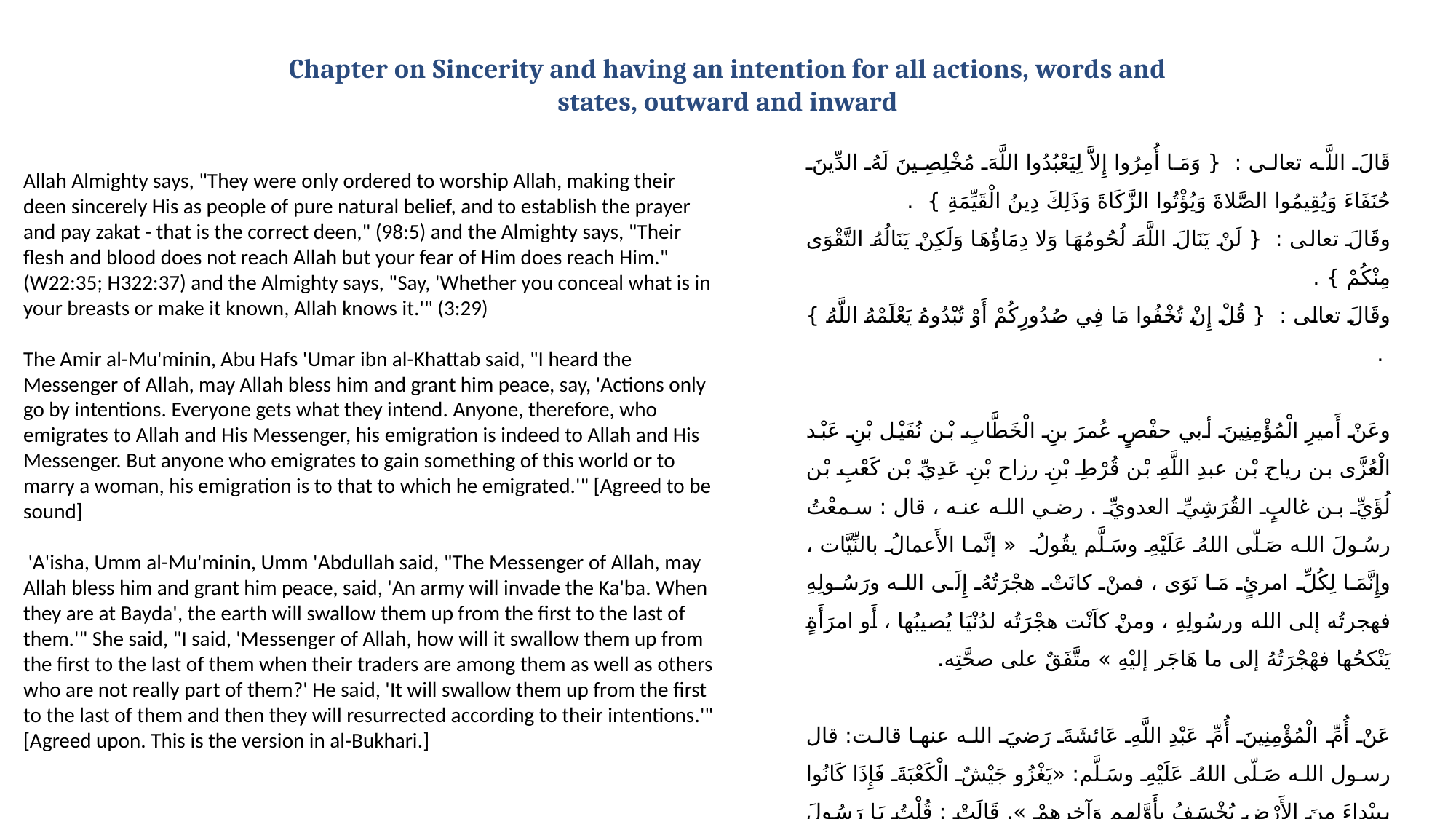

Chapter on Sincerity and having an intention for all actions, words and states, outward and inward
قَالَ اللَّه تعالى :  { وَمَا أُمِرُوا إِلاَّ لِيَعْبُدُوا اللَّهَ مُخْلِصِينَ لَهُ الدِّينَ حُنَفَاءَ وَيُقِيمُوا الصَّلاةَ وَيُؤْتُوا الزَّكَاةَ وَذَلِكَ دِينُ الْقَيِّمَةِ }  .
وقَالَ تعالى :  { لَنْ يَنَالَ اللَّهَ لُحُومُهَا وَلا دِمَاؤُهَا وَلَكِنْ يَنَالُهُ التَّقْوَى مِنْكُمْ } .
وقَالَ تعالى :  { قُلْ إِنْ تُخْفُوا مَا فِي صُدُورِكُمْ أَوْ تُبْدُوهُ يَعْلَمْهُ اللَّهُ }  .

وعَنْ أَميرِ الْمُؤْمِنِينَ أبي حفْصٍ عُمرَ بنِ الْخَطَّابِ بْن نُفَيْل بْنِ عَبْد الْعُزَّى بن رياح بْن عبدِ اللَّهِ بْن قُرْطِ بْنِ رزاح بْنِ عَدِيِّ بْن كَعْبِ بْن لُؤَيِّ بن غالبٍ القُرَشِيِّ العدويِّ . رضي الله عنه ، قال : سمعْتُ رسُولَ الله صَلّى اللهُ عَلَيْهِ وسَلَّم يقُولُ  « إنَّما الأَعمالُ بالنِّيَّات ، وإِنَّمَا لِكُلِّ امرئٍ مَا نَوَى ، فمنْ كانَتْ هجْرَتُهُ إِلَى الله ورَسُولِهِ فهجرتُه إلى الله ورسُولِهِ ، ومنْ كاَنْت هجْرَتُه لدُنْيَا يُصيبُها ، أَو امرَأَةٍ يَنْكحُها فهْجْرَتُهُ إلى ما هَاجَر إليْهِ » متَّفَقٌ على صحَّتِه.

عَنْ أُمِّ الْمُؤْمِنِينَ أُمِّ عَبْدِ اللَّهِ عَائشَةَ رَضيَ الله عنها قالت: قال رسول الله صَلّى اللهُ عَلَيْهِ وسَلَّم: «يَغْزُو جَيْشٌ الْكَعْبَةَ فَإِذَا كَانُوا ببيْداءَ مِنَ الأَرْضِ يُخْسَفُ بأَوَّلِهِم وَآخِرِهِمْ ». قَالَتْ : قُلْتُ يَا رَسُولَ اللَّهِ ، كَيْفَ يُخْسَفُ بَأَوَّلِهِم وَآخِرِهِمْ وَفِيهِمْ أَسْوَاقُهُمْ وَمَنْ لَيْسَ مِنهُمْ ،؟ قَالَ : «يُخْسَفُ بِأَوَّلِهِم وَآخِرِهِمْ ، ثُمَّ يُبْعَثُون عَلَى نِيَّاتِهِمْ » مُتَّفَقٌ عَلَيْهِ : هذا لَفْظُ الْبُخَارِيِّ
Allah Almighty says, "They were only ordered to worship Allah, making their deen sincerely His as people of pure natural belief, and to establish the prayer and pay zakat - that is the correct deen," (98:5) and the Almighty says, "Their flesh and blood does not reach Allah but your fear of Him does reach Him." (W22:35; H322:37) and the Almighty says, "Say, 'Whether you conceal what is in your breasts or make it known, Allah knows it.'" (3:29)

The Amir al-Mu'minin, Abu Hafs 'Umar ibn al-Khattab said, "I heard the Messenger of Allah, may Allah bless him and grant him peace, say, 'Actions only go by intentions. Everyone gets what they intend. Anyone, therefore, who emigrates to Allah and His Messenger, his emigration is indeed to Allah and His Messenger. But anyone who emigrates to gain something of this world or to marry a woman, his emigration is to that to which he emigrated.'" [Agreed to be sound]

 'A'isha, Umm al-Mu'minin, Umm 'Abdullah said, "The Messenger of Allah, may Allah bless him and grant him peace, said, 'An army will invade the Ka'ba. When they are at Bayda', the earth will swallow them up from the first to the last of them.'" She said, "I said, 'Messenger of Allah, how will it swallow them up from the first to the last of them when their traders are among them as well as others who are not really part of them?' He said, 'It will swallow them up from the first to the last of them and then they will resurrected according to their intentions.'" [Agreed upon. This is the version in al-Bukhari.]